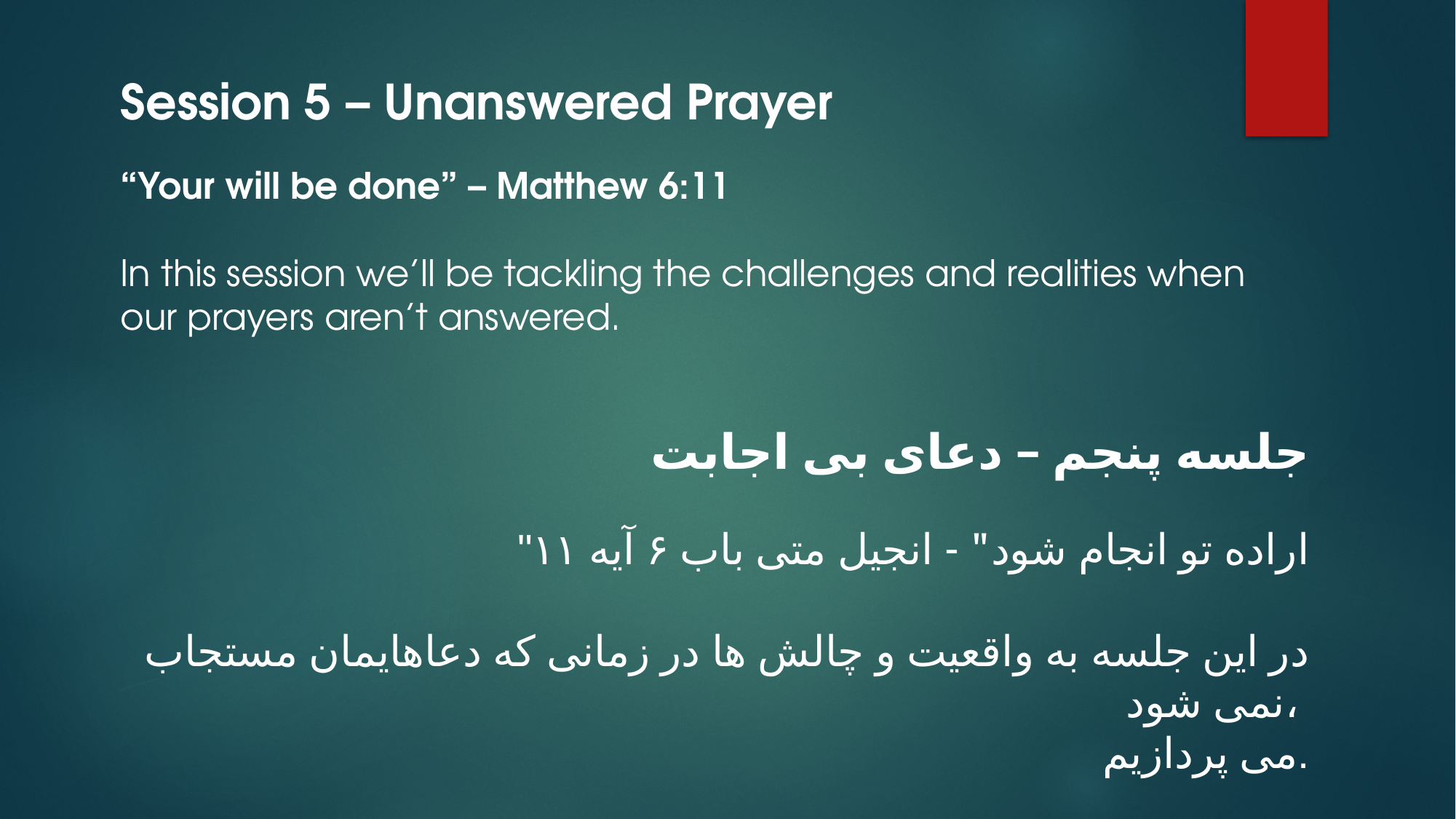

Session 5 – Unanswered Prayer

“Your will be done” – Matthew 6:11

In this session we’ll be tackling the challenges and realities when our prayers aren’t answered.
جلسه پنجم – دعای بی اجابت

"اراده تو انجام شود" - انجیل متی باب ۶ آیه ۱۱

در این جلسه به واقعیت و چالش ها در زمانی که دعاهایمان مستجاب نمی شود،
می پردازیم.